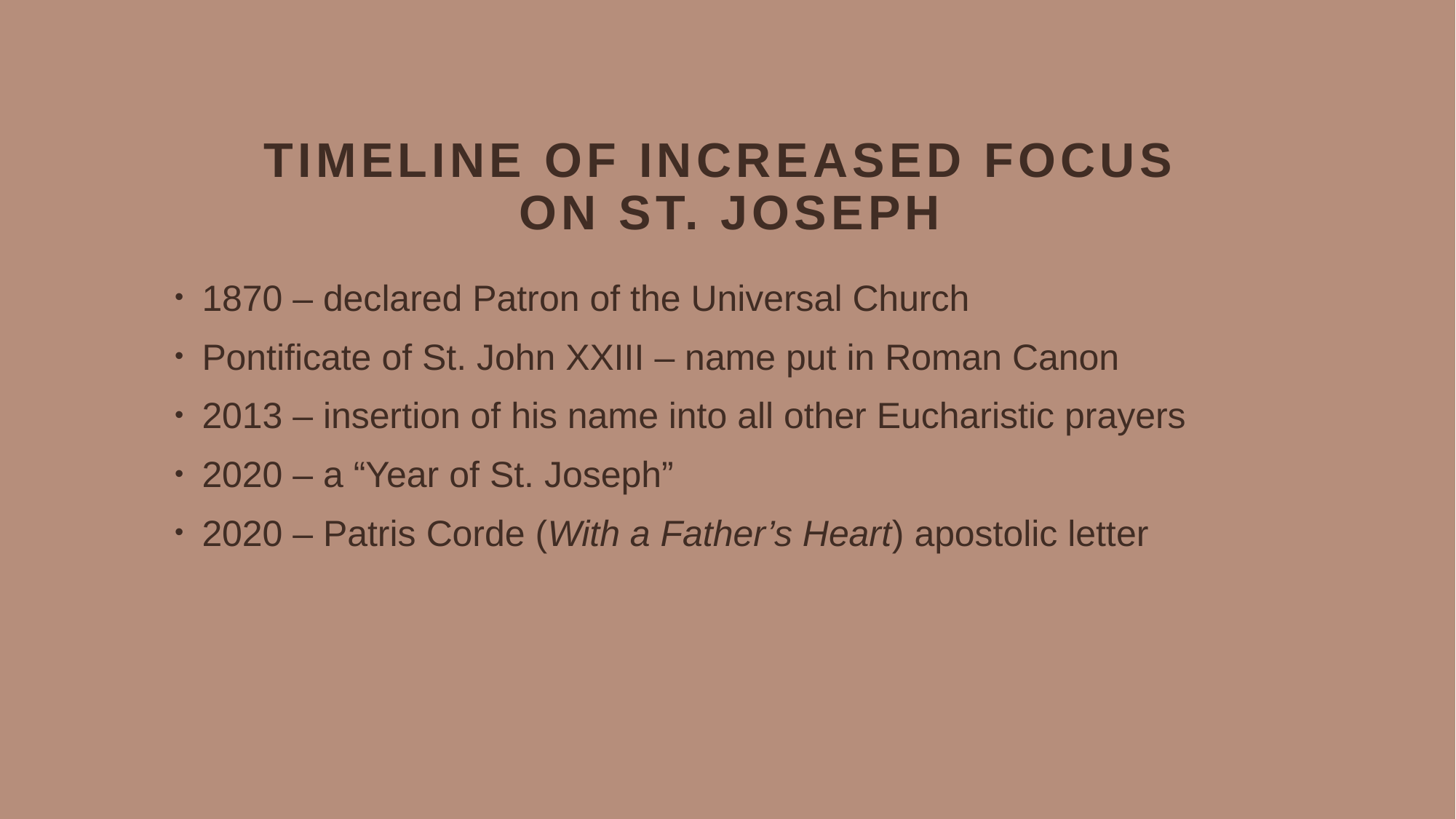

# Timeline of increased focus on St. Joseph
1870 – declared Patron of the Universal Church
Pontificate of St. John XXIII – name put in Roman Canon
2013 – insertion of his name into all other Eucharistic prayers
2020 – a “Year of St. Joseph”
2020 – Patris Corde (With a Father’s Heart) apostolic letter